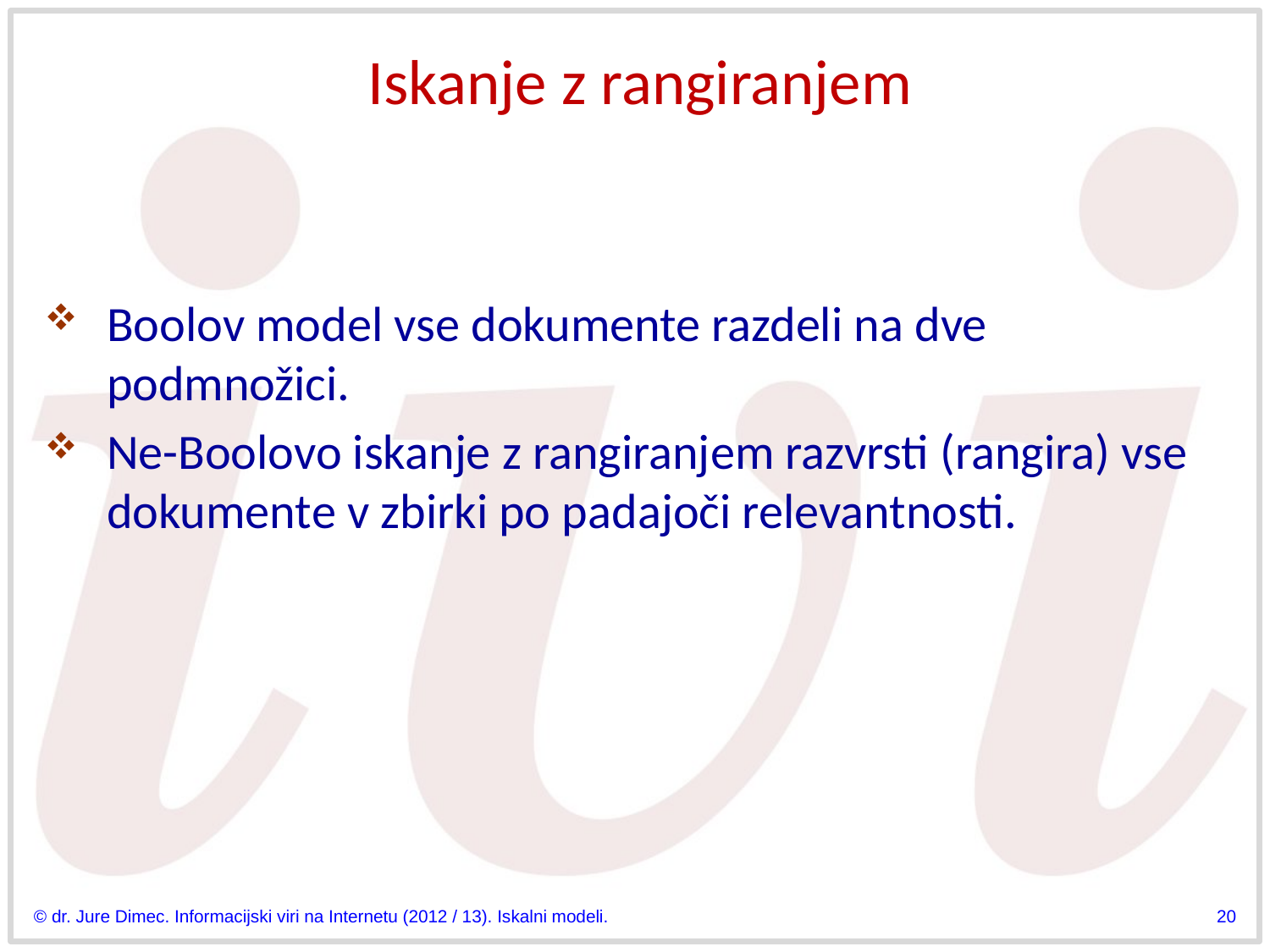

# Iskanje z rangiranjem
Boolov model vse dokumente razdeli na dve podmnožici.
Ne-Boolovo iskanje z rangiranjem razvrsti (rangira) vse dokumente v zbirki po padajoči relevantnosti.
© dr. Jure Dimec. Informacijski viri na Internetu (2012 / 13). Iskalni modeli.
20